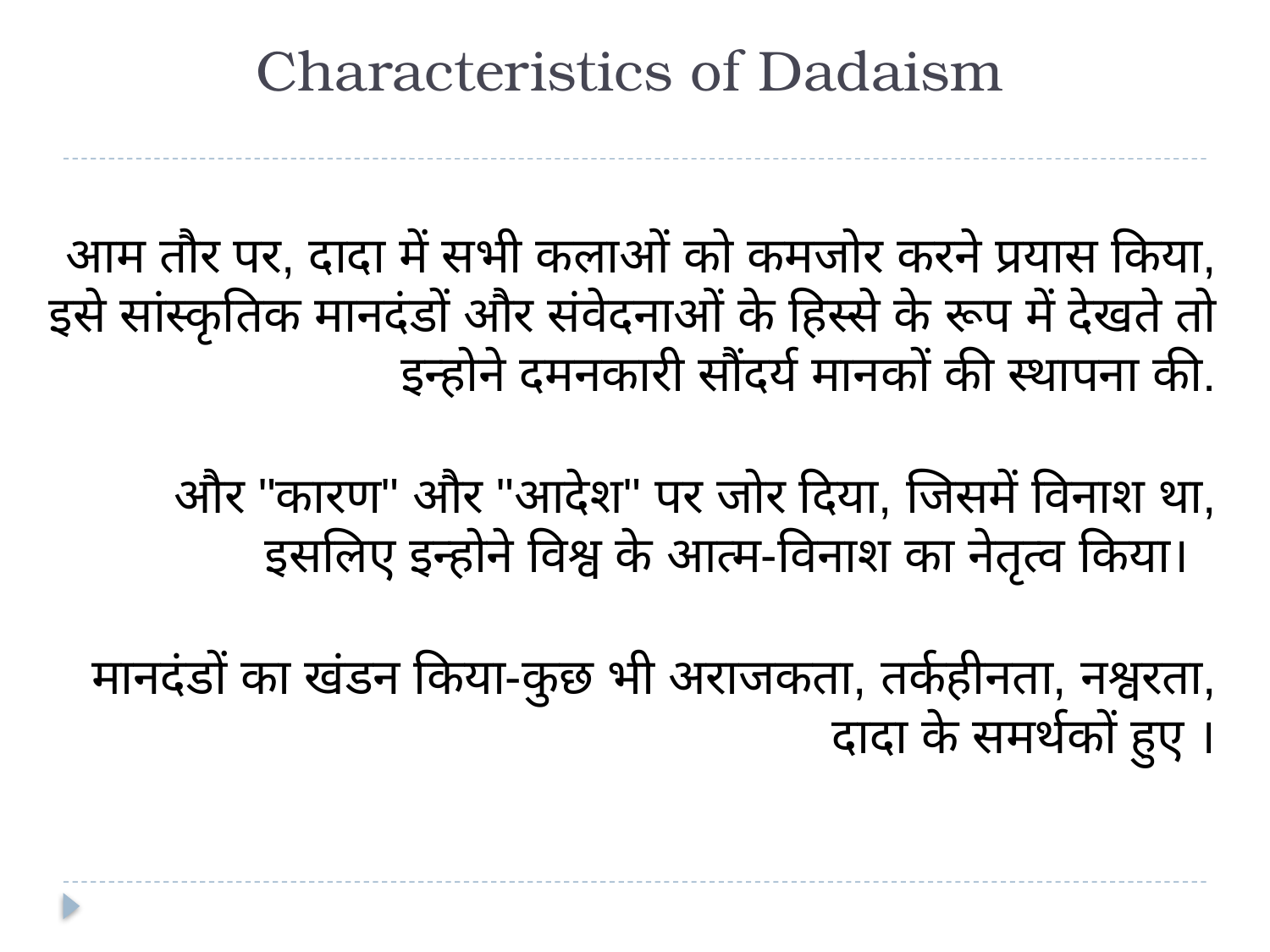

# Characteristics of Dadaism
आम तौर पर, दादा में सभी कलाओं को कमजोर करने प्रयास किया, इसे सांस्कृतिक मानदंडों और संवेदनाओं के हिस्से के रूप में देखते तो इन्होने दमनकारी सौंदर्य मानकों की स्थापना की.

 और "कारण" और "आदेश" पर जोर दिया, जिसमें विनाश था, इसलिए इन्होने विश्व के आत्म-विनाश का नेतृत्व किया।

मानदंडों का खंडन किया-कुछ भी अराजकता, तर्कहीनता, नश्वरता, दादा के समर्थकों हुए ।